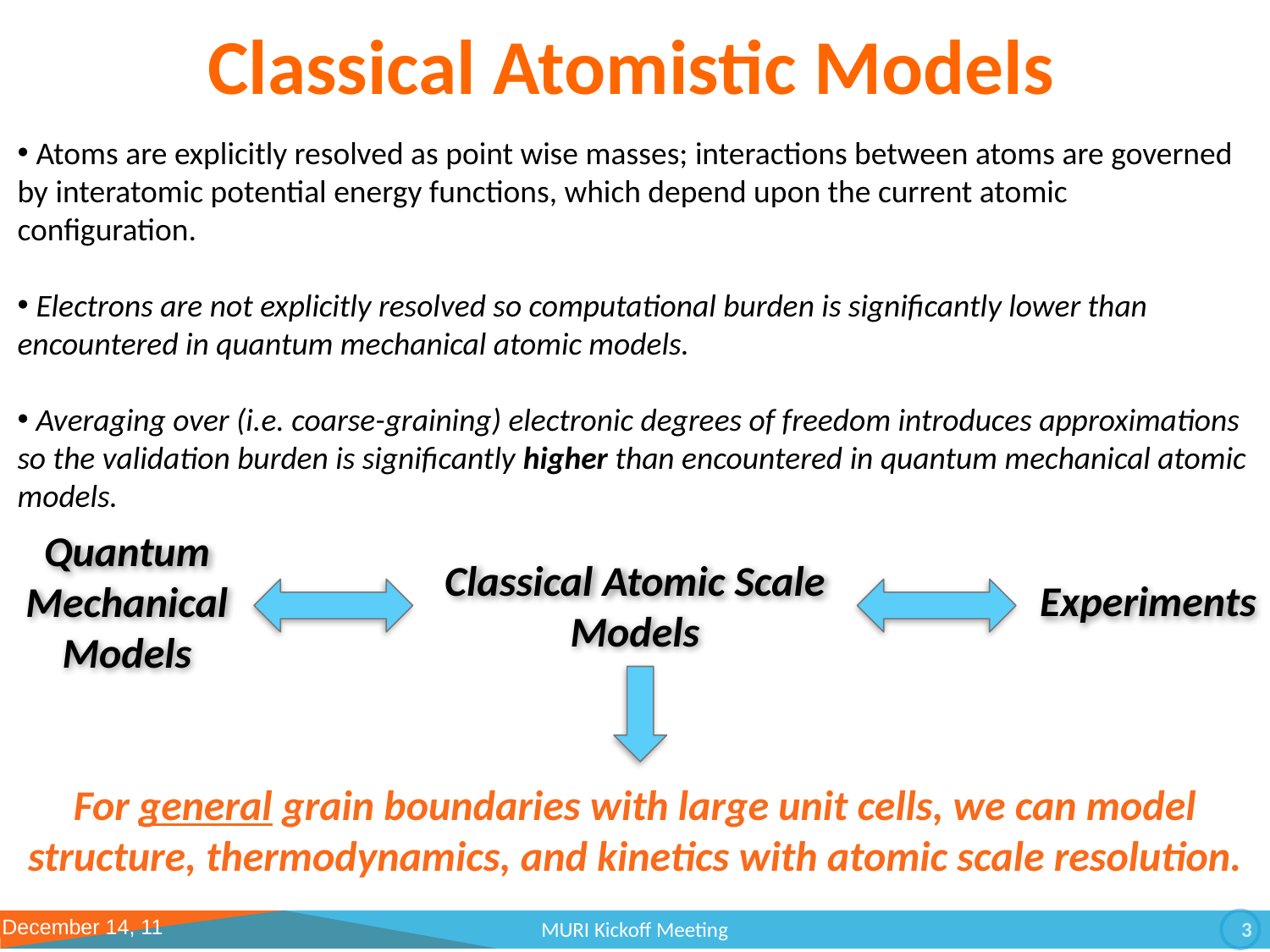

Classical Atomistic Models
 Atoms are explicitly resolved as point wise masses; interactions between atoms are governed by interatomic potential energy functions, which depend upon the current atomic configuration.

 Electrons are not explicitly resolved so computational burden is significantly lower than encountered in quantum mechanical atomic models.

 Averaging over (i.e. coarse-graining) electronic degrees of freedom introduces approximations so the validation burden is significantly higher than encountered in quantum mechanical atomic models.
Quantum Mechanical Models
Classical Atomic Scale Models
Experiments

For general grain boundaries with large unit cells, we can model structure, thermodynamics, and kinetics with atomic scale resolution.
December 14, 11
MURI Kickoff Meeting
3